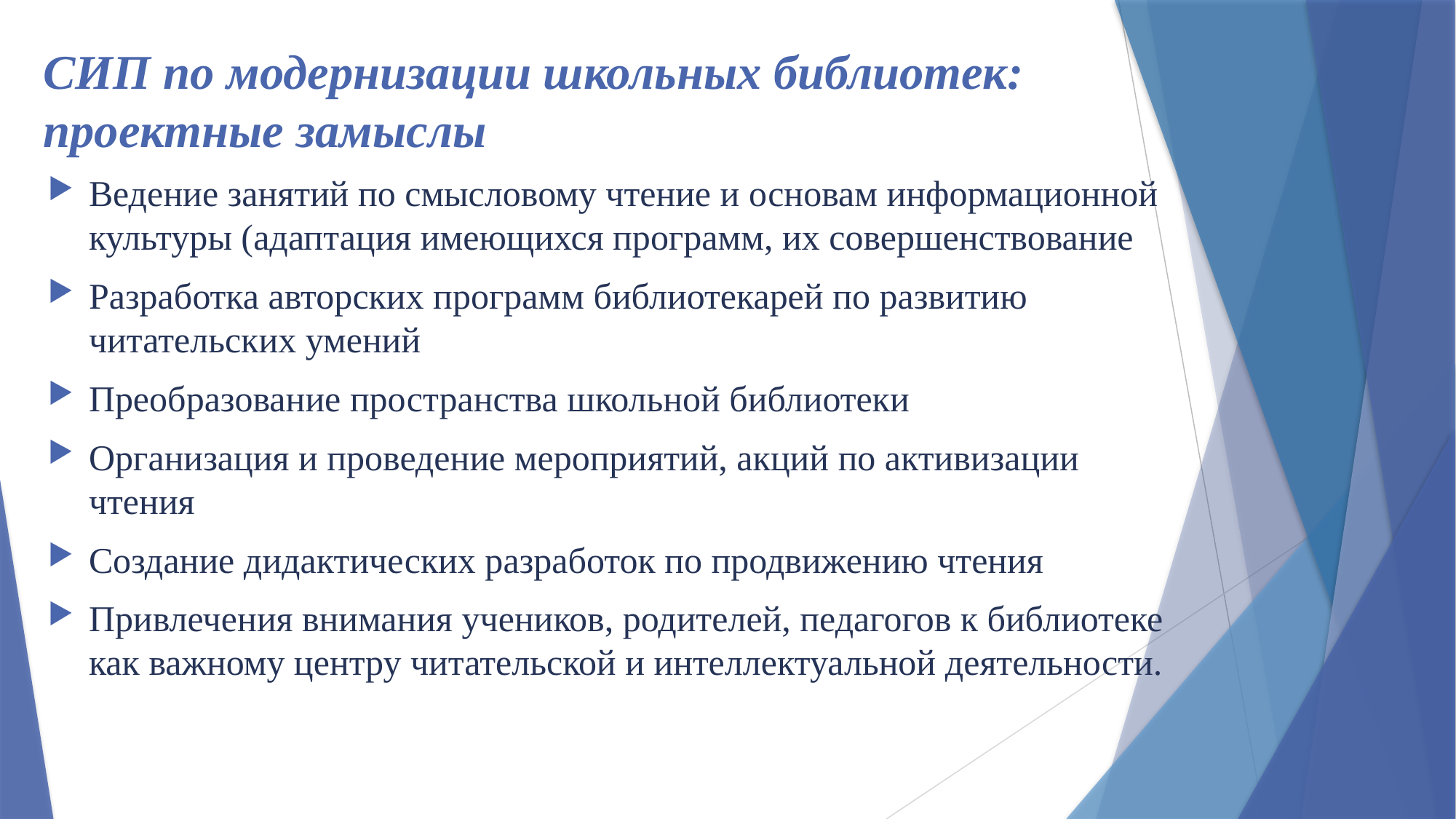

# СИП по модернизации школьных библиотек: проектные замыслы
Ведение занятий по смысловому чтение и основам информационной культуры (адаптация имеющихся программ, их совершенствование
Разработка авторских программ библиотекарей по развитию читательских умений
Преобразование пространства школьной библиотеки
Организация и проведение мероприятий, акций по активизации чтения
Создание дидактических разработок по продвижению чтения
Привлечения внимания учеников, родителей, педагогов к библиотеке как важному центру читательской и интеллектуальной деятельности.